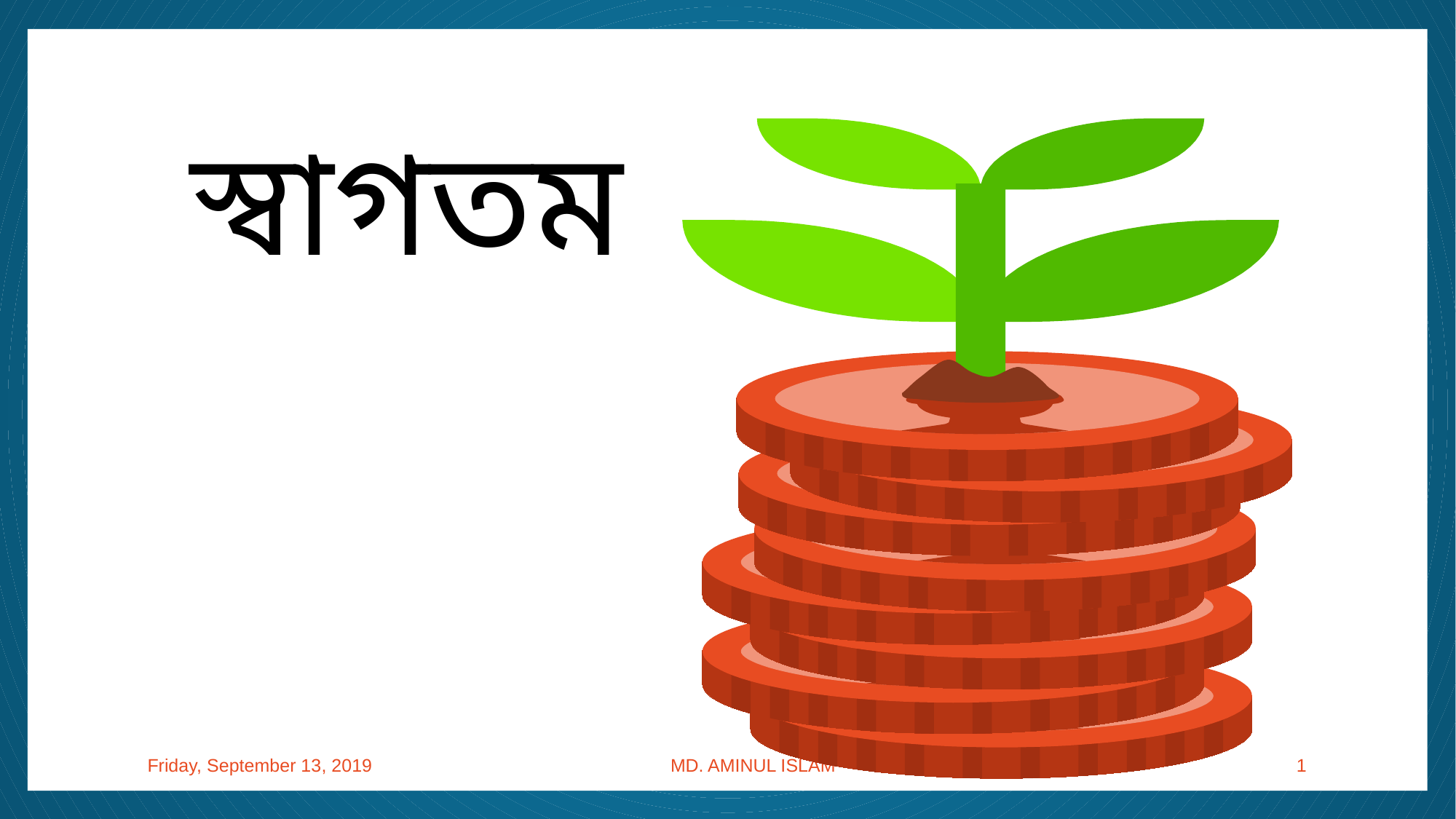

স্বাগতম

Friday, September 13, 2019
MD. AMINUL ISLAM
1